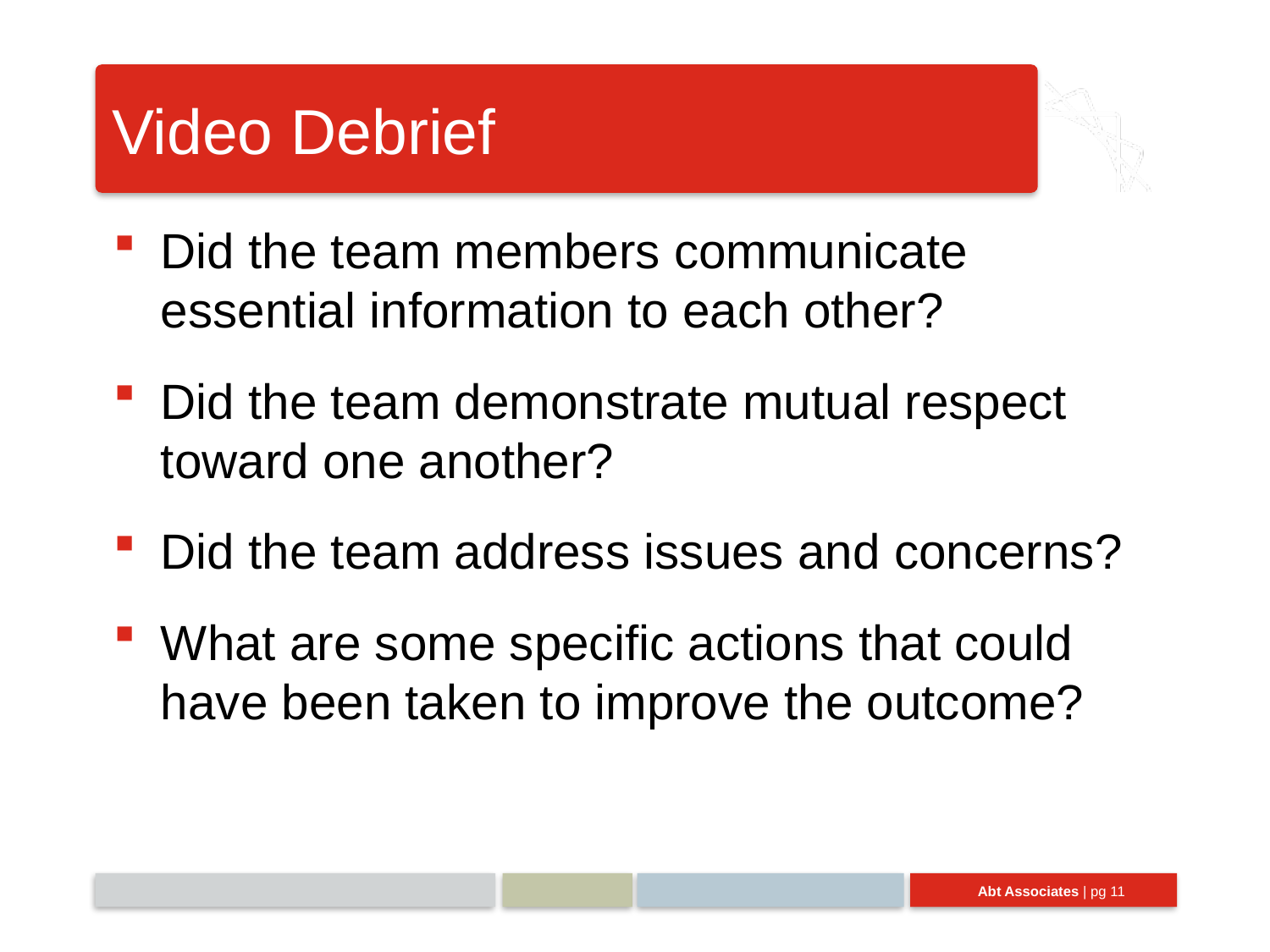

# Video Debrief
Did the team members communicate essential information to each other?
Did the team demonstrate mutual respect toward one another?
Did the team address issues and concerns?
What are some specific actions that could have been taken to improve the outcome?